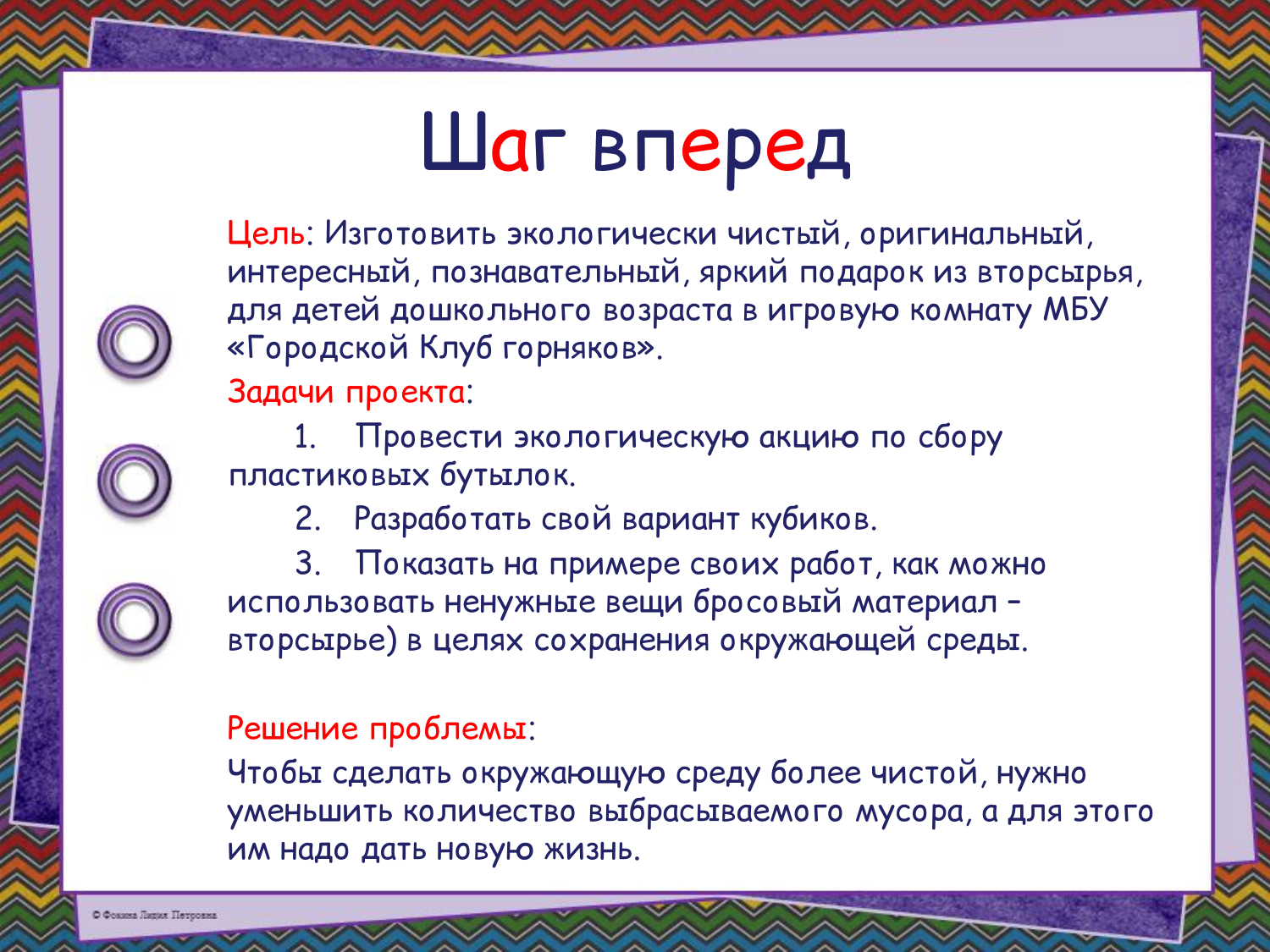

# Шаг вперед
Цель: Изготовить экологически чистый, оригинальный, интересный, познавательный, яркий подарок из вторсырья, для детей дошкольного возраста в игровую комнату МБУ «Городской Клуб горняков».
Задачи проекта:
       1.	Провести экологическую акцию по сбору пластиковых бутылок.
       2.	Разработать свой вариант кубиков.
       3.	Показать на примере своих работ, как можно использовать ненужные вещи бросовый материал – вторсырье) в целях сохранения окружающей среды.

Решение проблемы:
Чтобы сделать окружающую среду более чистой, нужно уменьшить количество выбрасываемого мусора, а для этого им надо дать новую жизнь.